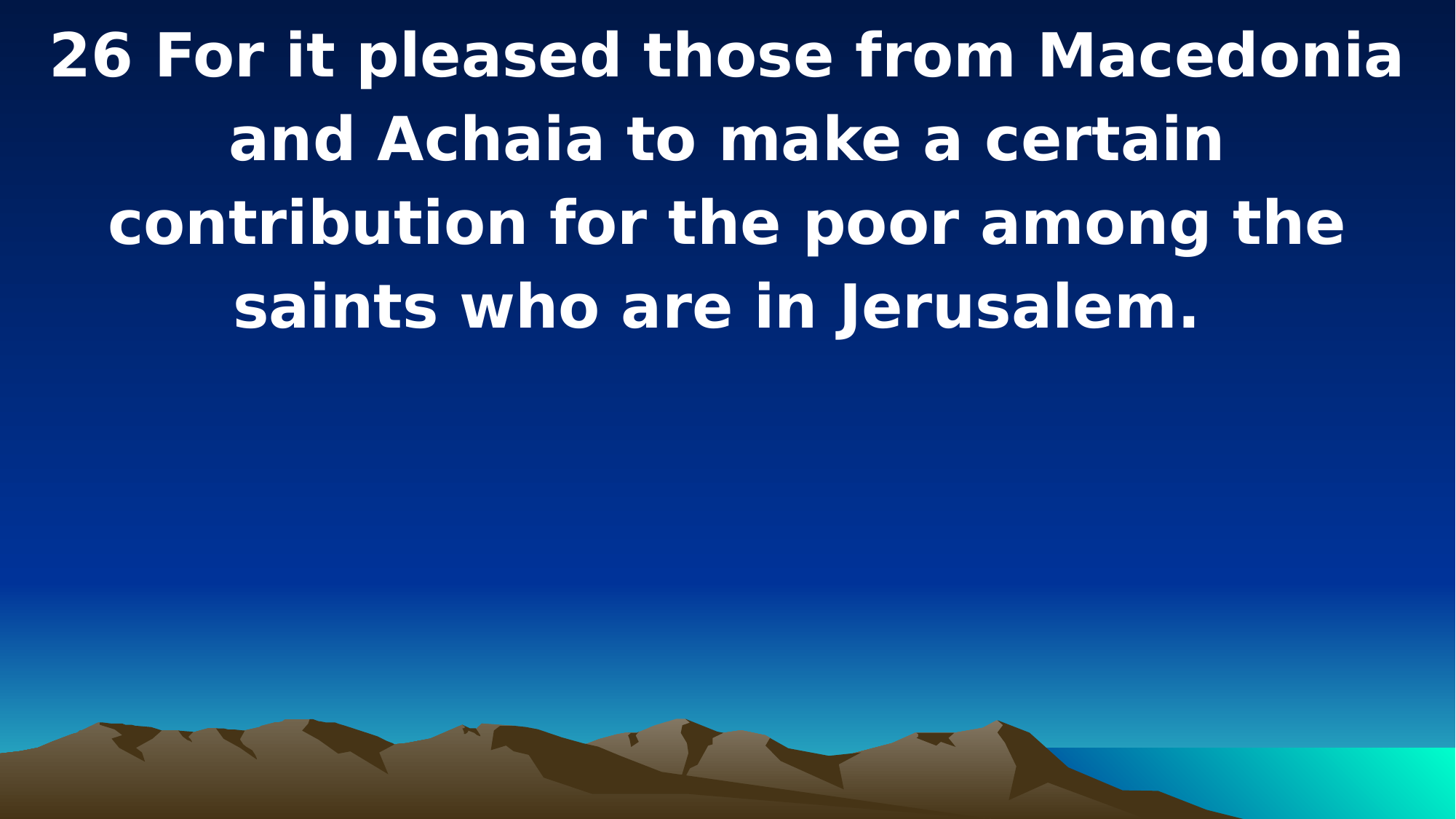

26 For it pleased those from Macedonia and Achaia to make a certain contribution for the poor among the saints who are in Jerusalem.